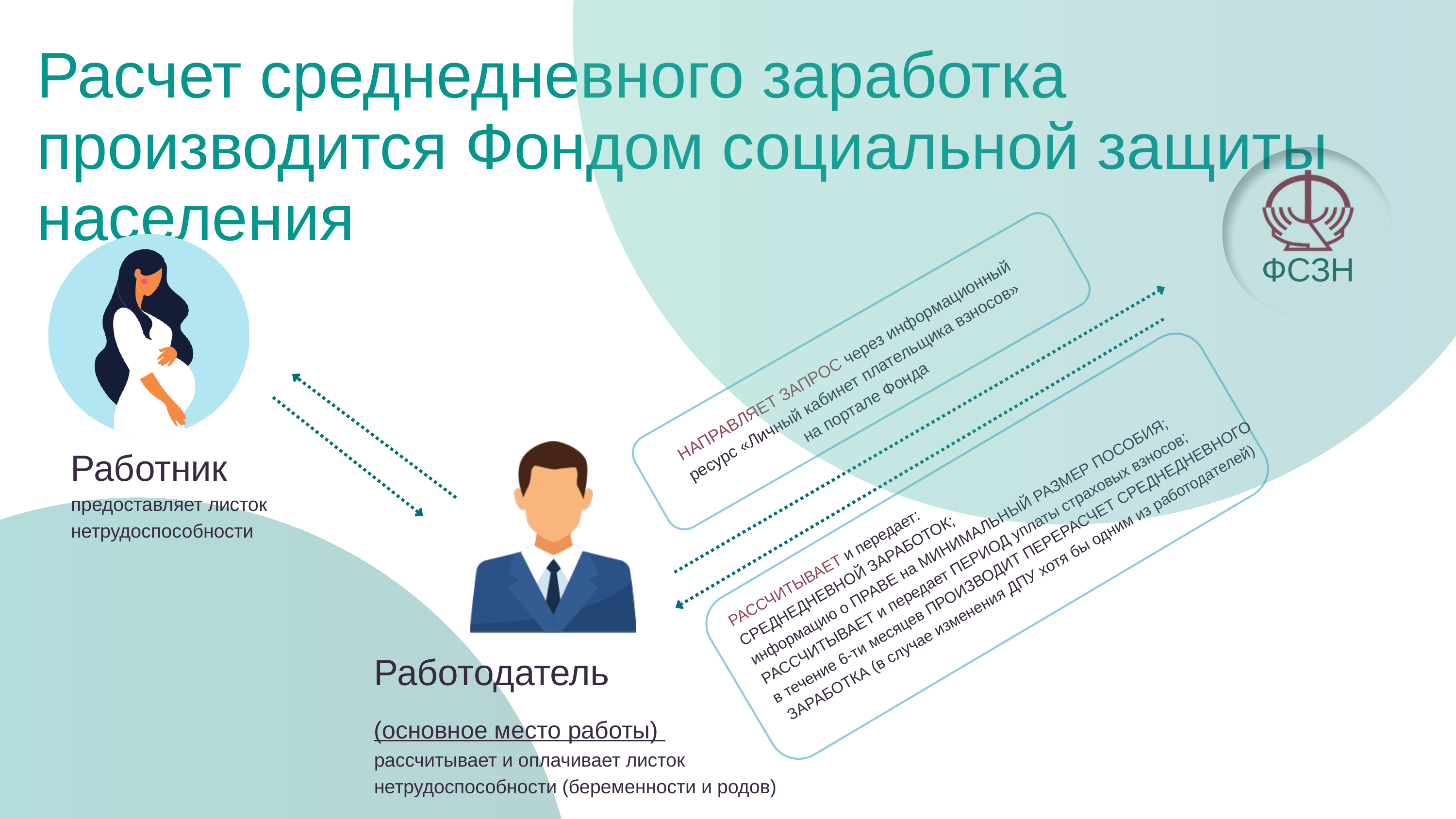

Расчет среднедневного заработка производится Фондом социальной защиты населения

ФСЗН

НАПРАВЛЯЕТ ЗАПРОС через информационный ресурс «Личный кабинет плательщика взносов»  на портале Фонда

Работник
предоставляет листок нетрудоспособности

РАССЧИТЫВАЕТ и передает:
СРЕДНЕДНЕВНОЙ ЗАРАБОТОК;
информацию о ПРАВЕ на МИНИМАЛЬНЫЙ РАЗМЕР ПОСОБИЯ;
РАССЧИТЫВАЕТ и передает ПЕРИОД уплаты страховых взносов;
в течение 6-ти месяцев ПРОИЗВОДИТ ПЕРЕРАСЧЕТ СРЕДНЕДНЕВНОГО  ЗАРАБОТКА (в случае изменения ДПУ хотя бы одним из работодателей)

Работодатель
(основное место работы)
рассчитывает и оплачивает листок нетрудоспособности (беременности и родов)